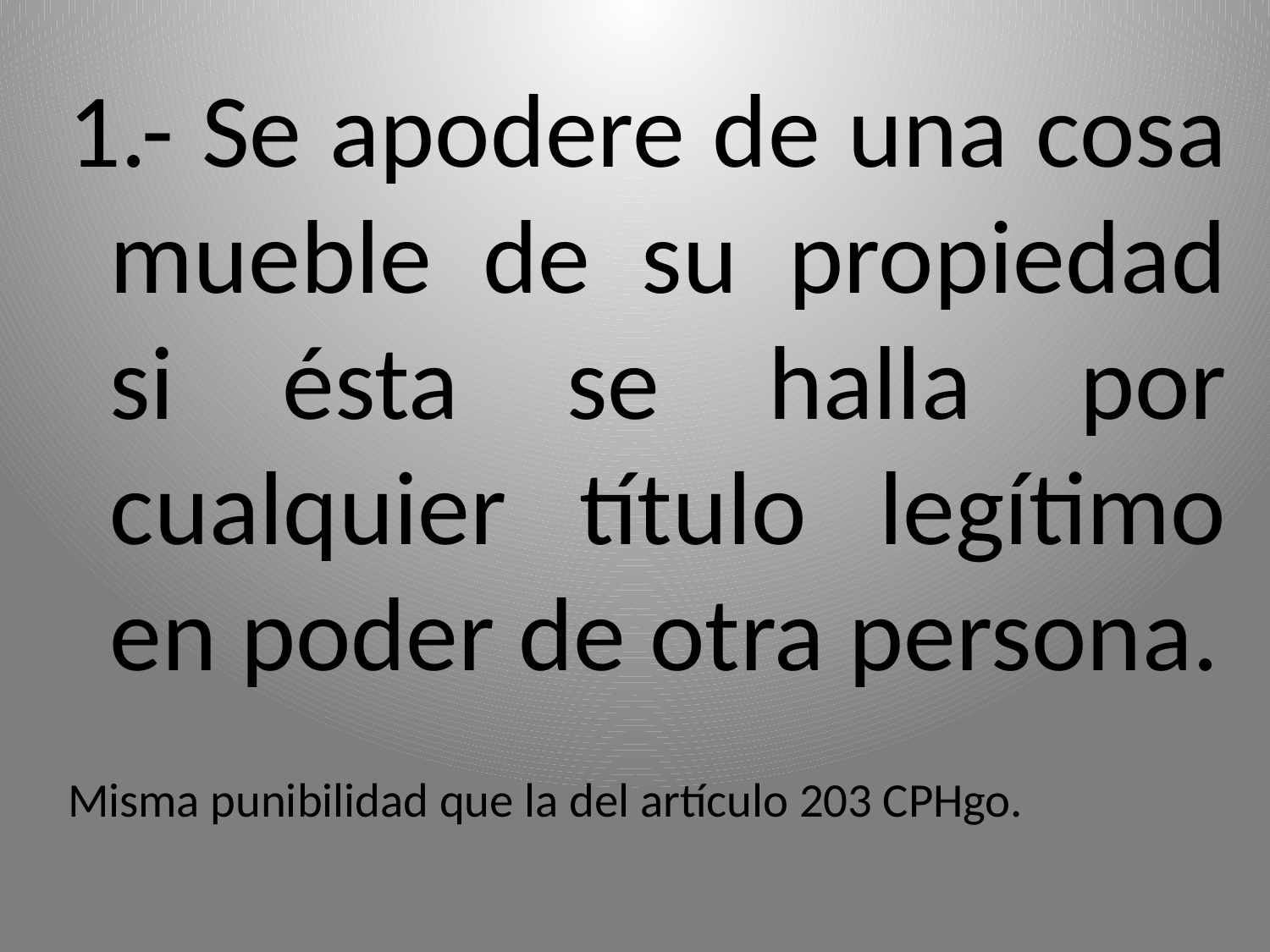

1.- Se apodere de una cosa mueble de su propiedad si ésta se halla por cualquier título legítimo en poder de otra persona.

Misma punibilidad que la del artículo 203 CPHgo.